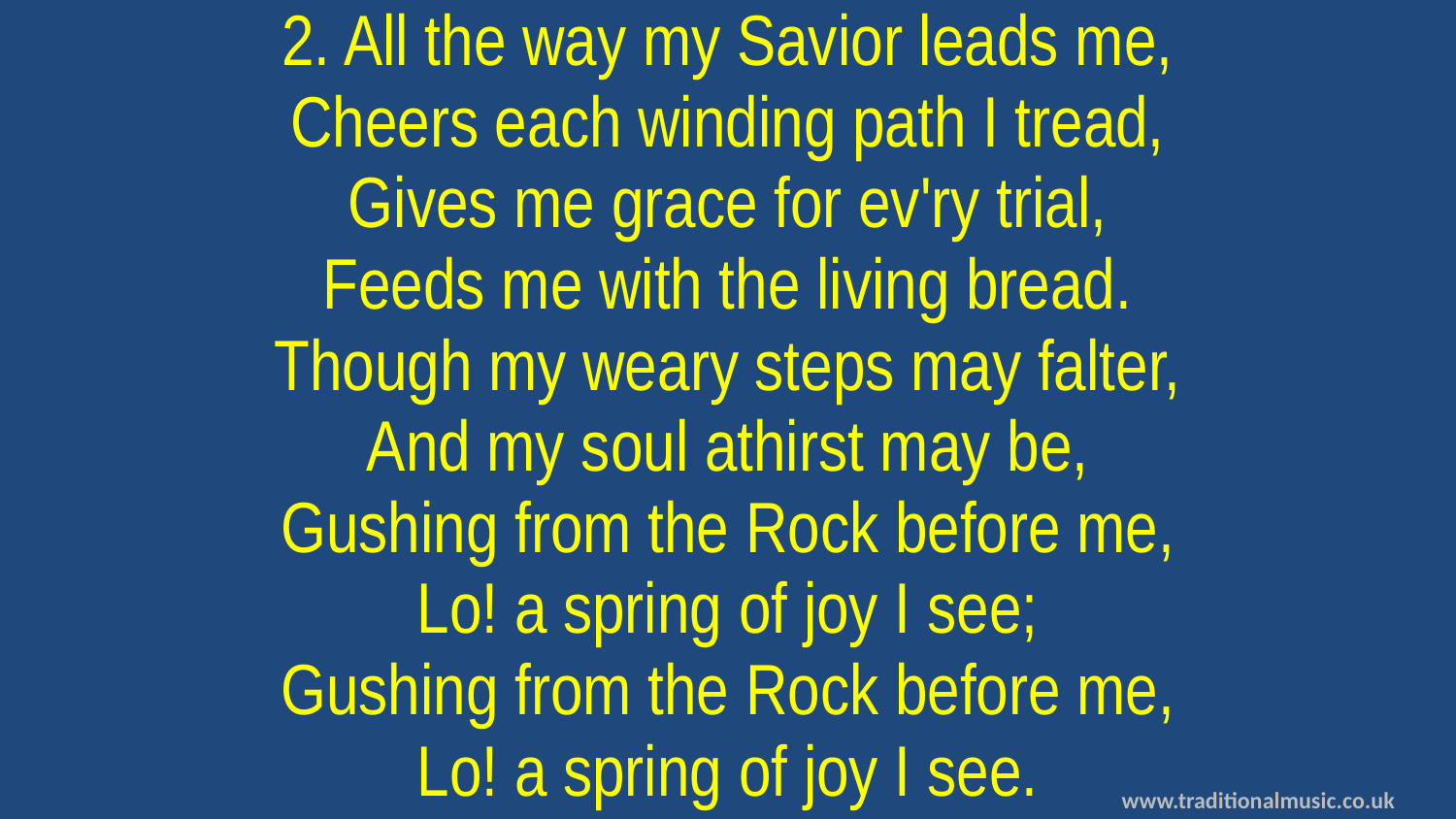

2. All the way my Savior leads me,
Cheers each winding path I tread,
Gives me grace for ev'ry trial,
Feeds me with the living bread.
Though my weary steps may falter,
And my soul athirst may be,
Gushing from the Rock before me,
Lo! a spring of joy I see;
Gushing from the Rock before me,
Lo! a spring of joy I see.